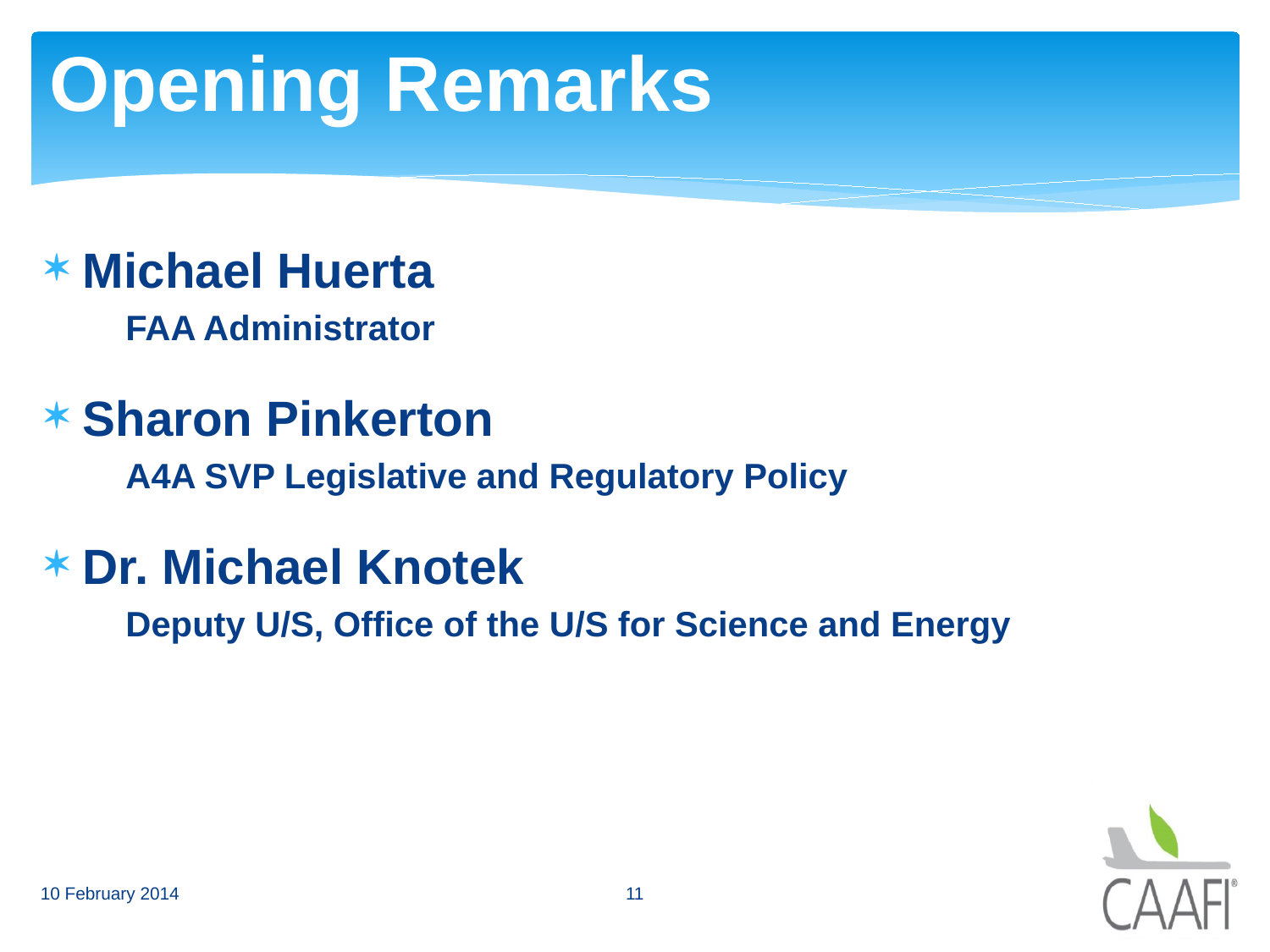

# Opening Remarks
Michael Huerta
FAA Administrator
Sharon Pinkerton
A4A SVP Legislative and Regulatory Policy
Dr. Michael Knotek
Deputy U/S, Office of the U/S for Science and Energy
10 February 2014
11